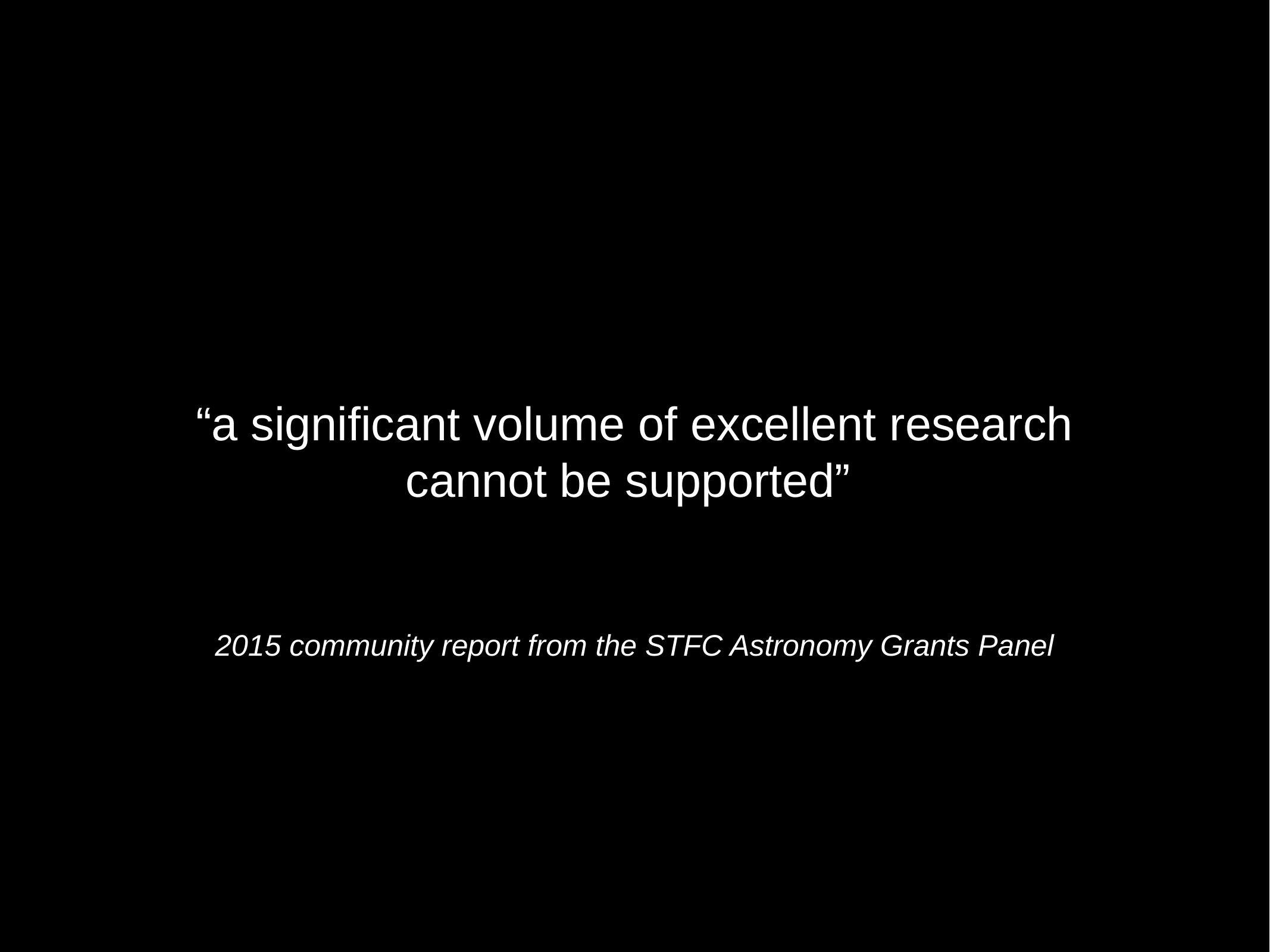

“a significant volume of excellent research cannot be supported”
2015 community report from the STFC Astronomy Grants Panel